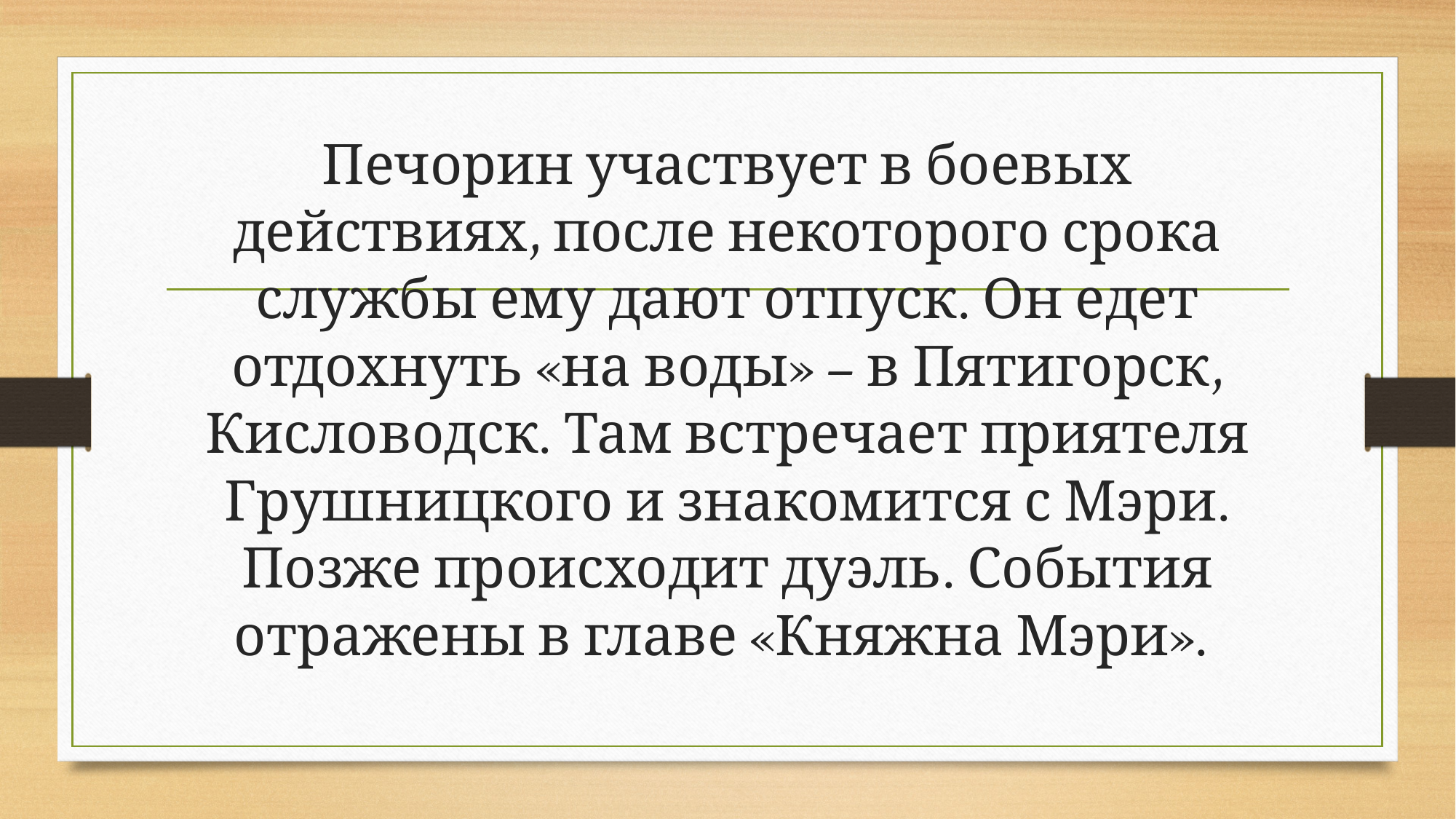

# Печорин участвует в боевых действиях, после некоторого срока службы ему дают отпуск. Он едет отдохнуть «на воды» – в Пятигорск, Кисловодск. Там встречает приятеля Грушницкого и знакомится с Мэри. Позже происходит дуэль. События отражены в главе «Княжна Мэри».